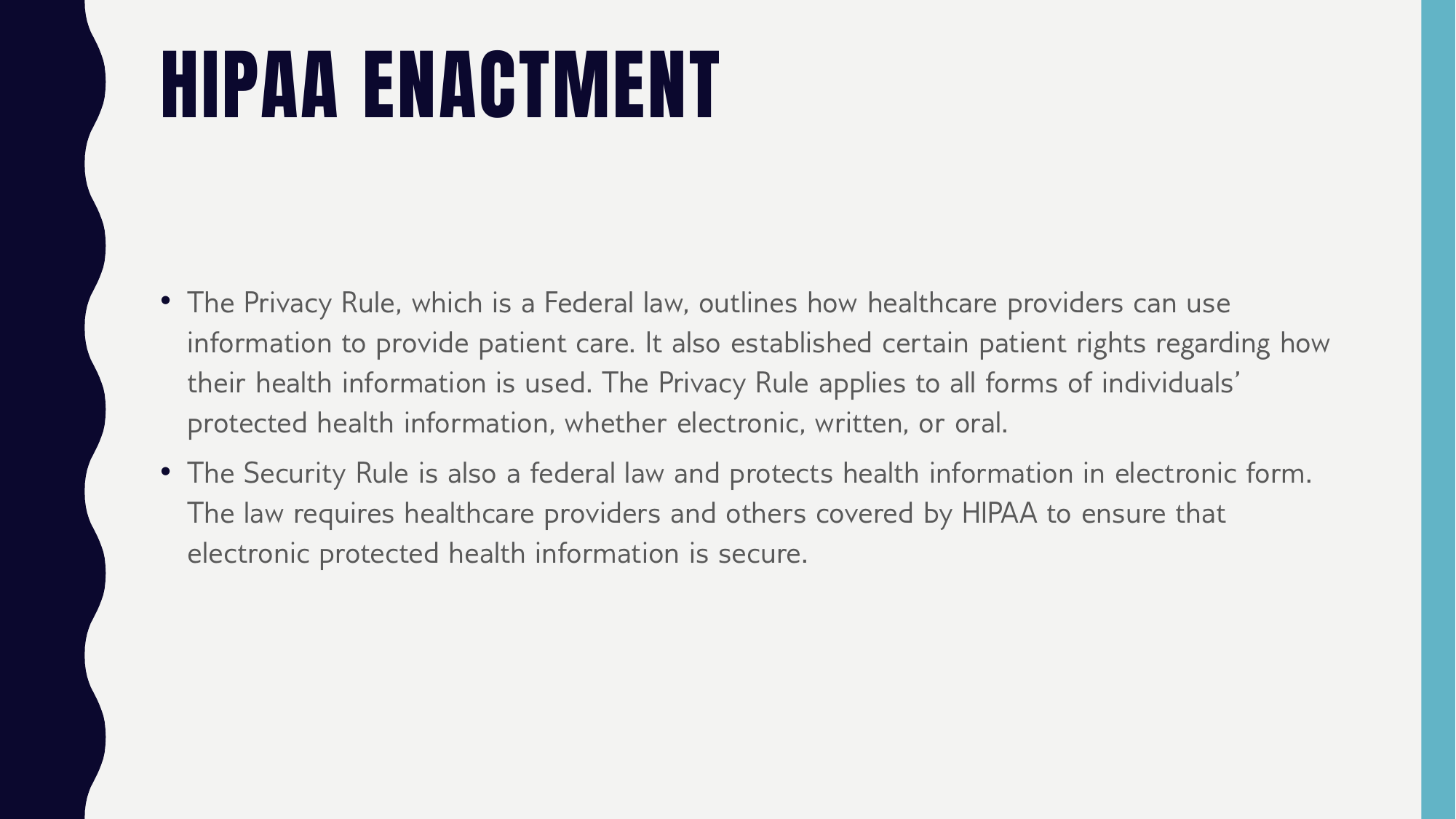

# HIPAA enactment
The Privacy Rule, which is a Federal law, outlines how healthcare providers can use information to provide patient care. It also established certain patient rights regarding how their health information is used. The Privacy Rule applies to all forms of individuals’ protected health information, whether electronic, written, or oral.
The Security Rule is also a federal law and protects health information in electronic form. The law requires healthcare providers and others covered by HIPAA to ensure that electronic protected health information is secure.